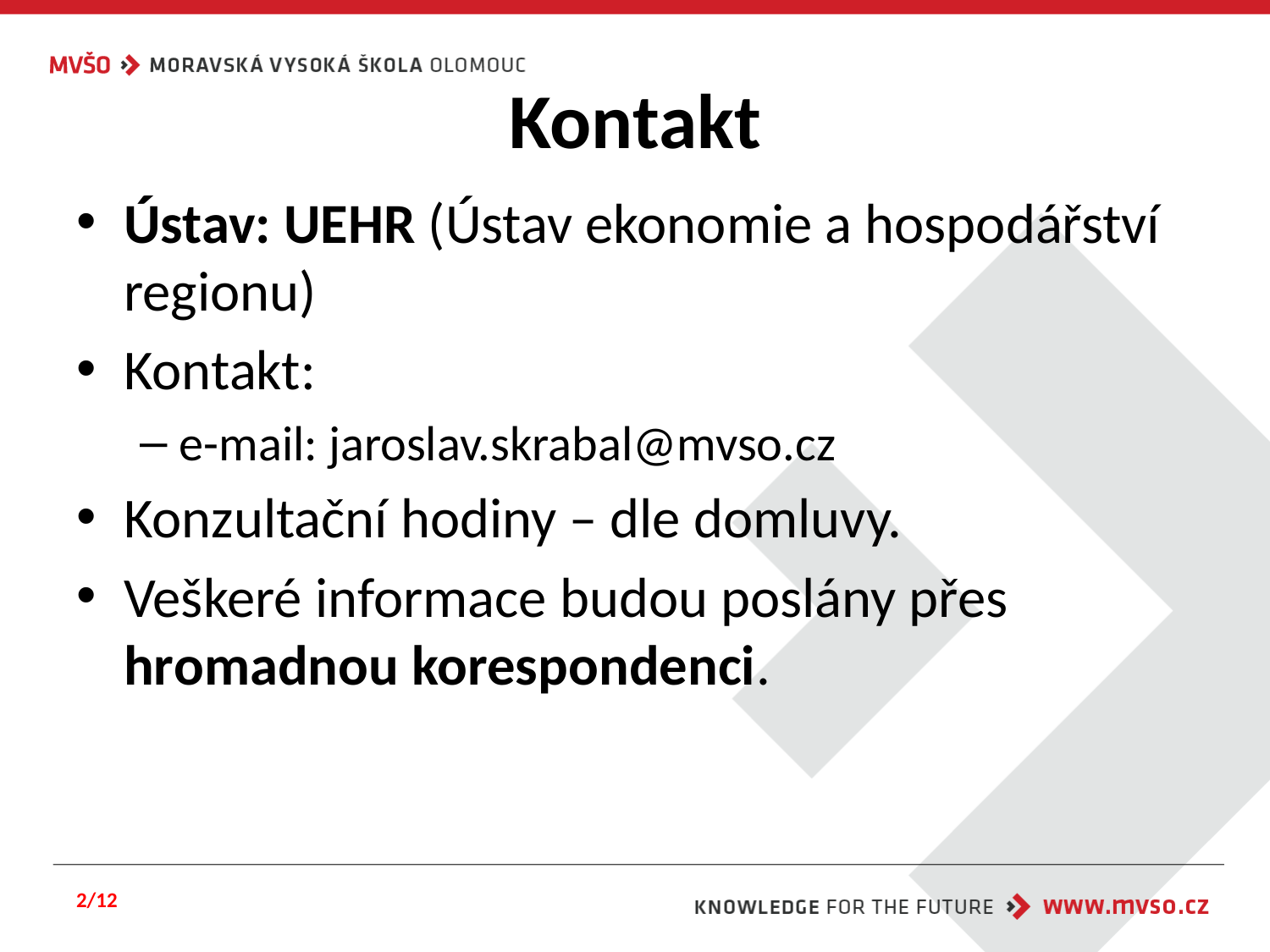

# Kontakt
Ústav: UEHR (Ústav ekonomie a hospodářství regionu)
Kontakt:
e-mail: jaroslav.skrabal@mvso.cz
Konzultační hodiny – dle domluvy.
Veškeré informace budou poslány přes hromadnou korespondenci.

2/12